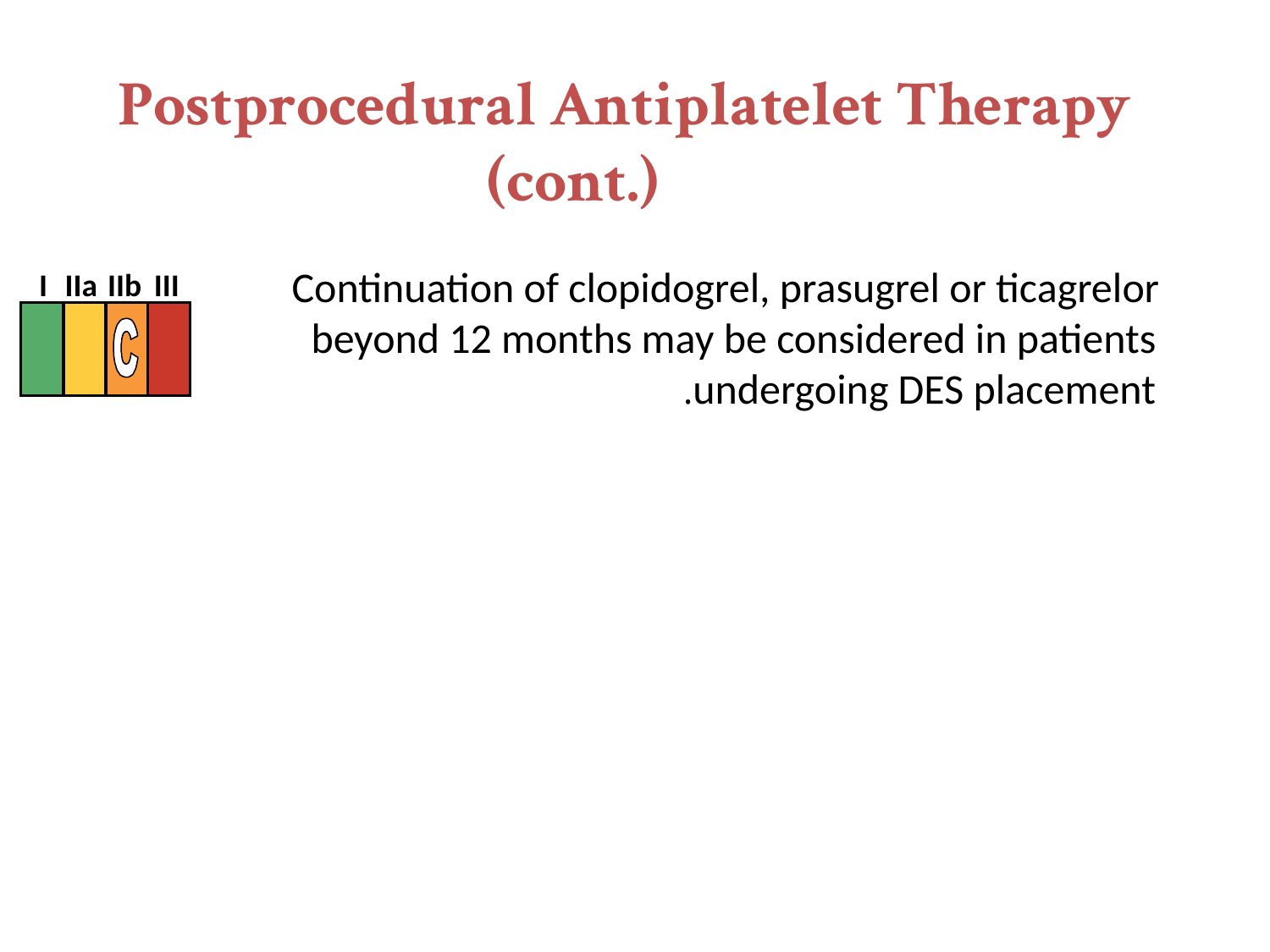

Postprocedural Antiplatelet Therapy (cont.)
    Continuation of clopidogrel, prasugrel or ticagrelor beyond 12 months may be considered in patients undergoing DES placement.

I
IIa
IIb
III